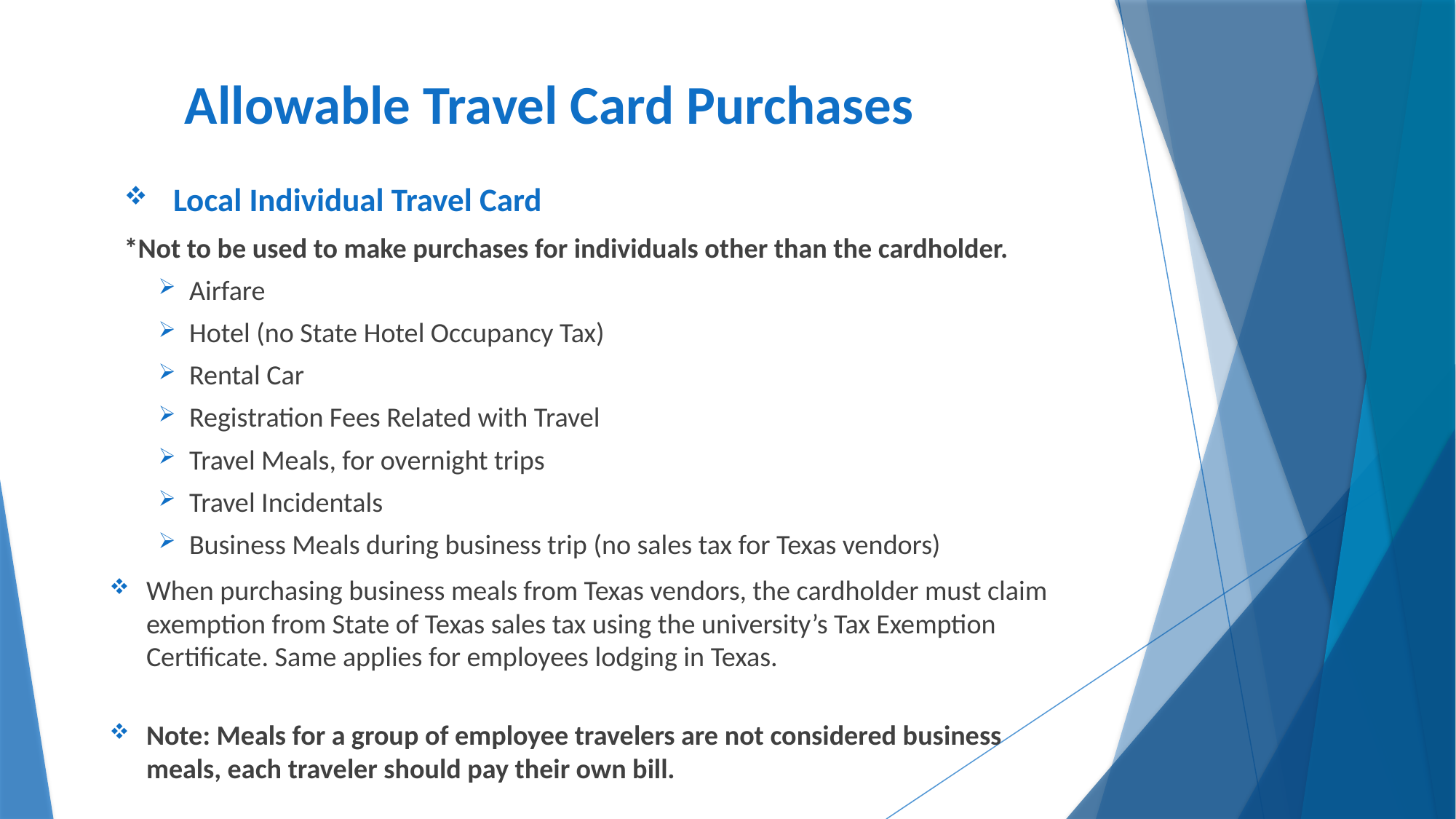

# Allowable Travel Card Purchases
Local Individual Travel Card
*Not to be used to make purchases for individuals other than the cardholder.
Airfare
Hotel (no State Hotel Occupancy Tax)
Rental Car
Registration Fees Related with Travel
Travel Meals, for overnight trips
Travel Incidentals
Business Meals during business trip (no sales tax for Texas vendors)
When purchasing business meals from Texas vendors, the cardholder must claim exemption from State of Texas sales tax using the university’s Tax Exemption Certificate. Same applies for employees lodging in Texas.

Note: Meals for a group of employee travelers are not considered business meals, each traveler should pay their own bill.